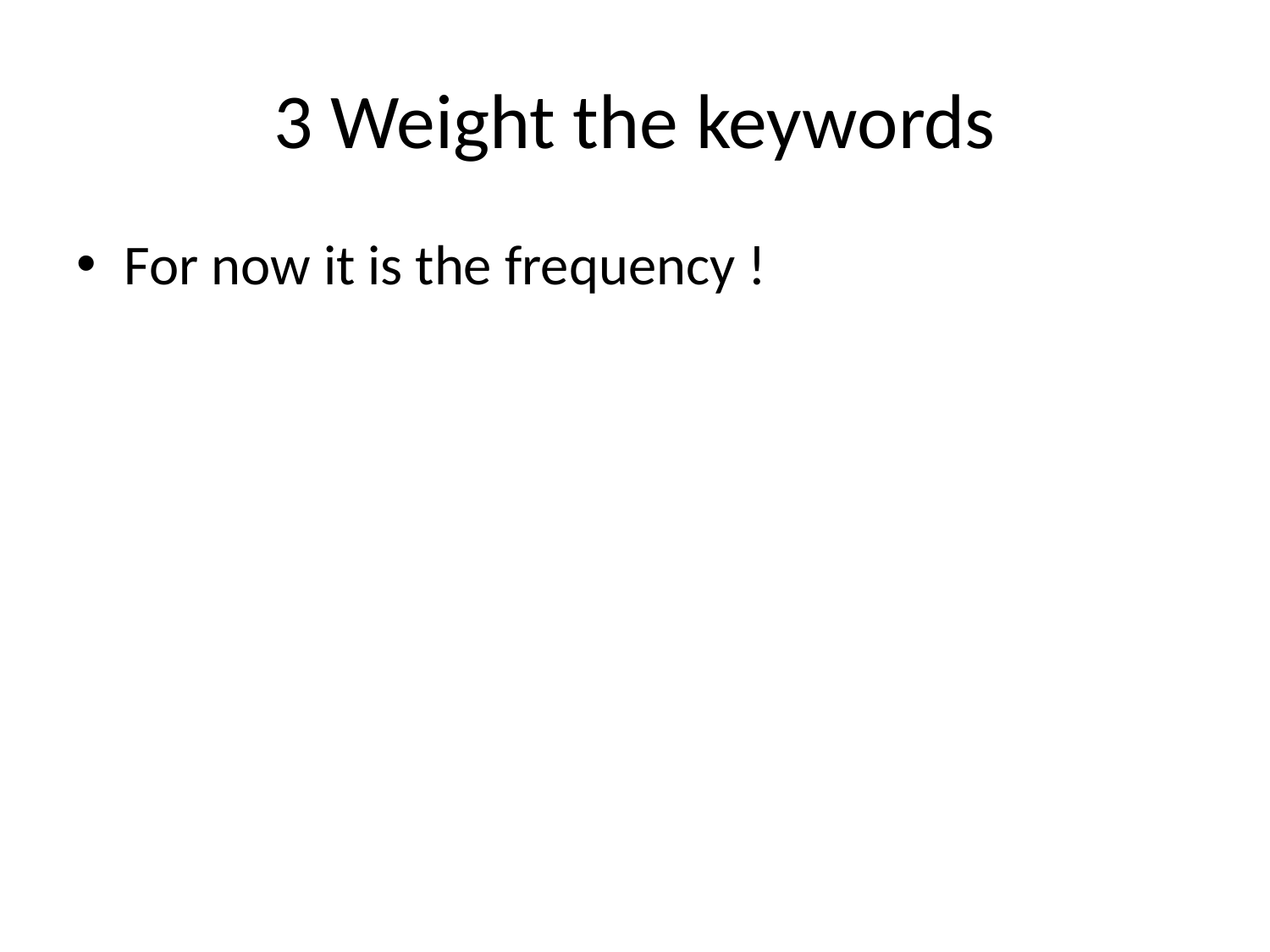

# 3 Weight the keywords
For now it is the frequency !